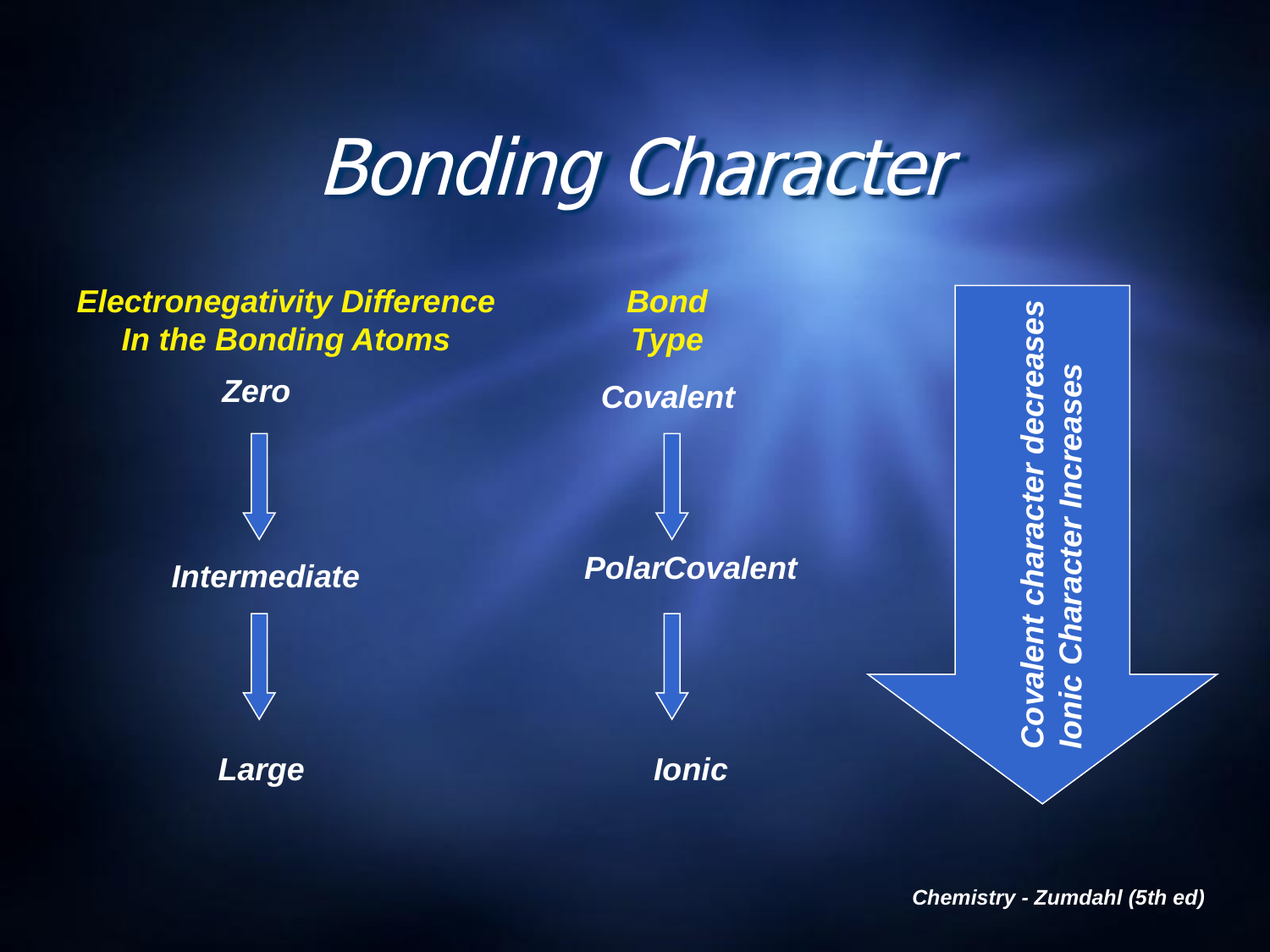

Bonding Character
Electronegativity Difference
In the Bonding Atoms
Bond
Type

Zero
Covalent

Covalent character decreases
Ionic Character Increases
PolarCovalent
Intermediate

Large
Ionic
Chemistry - Zumdahl (5th ed)